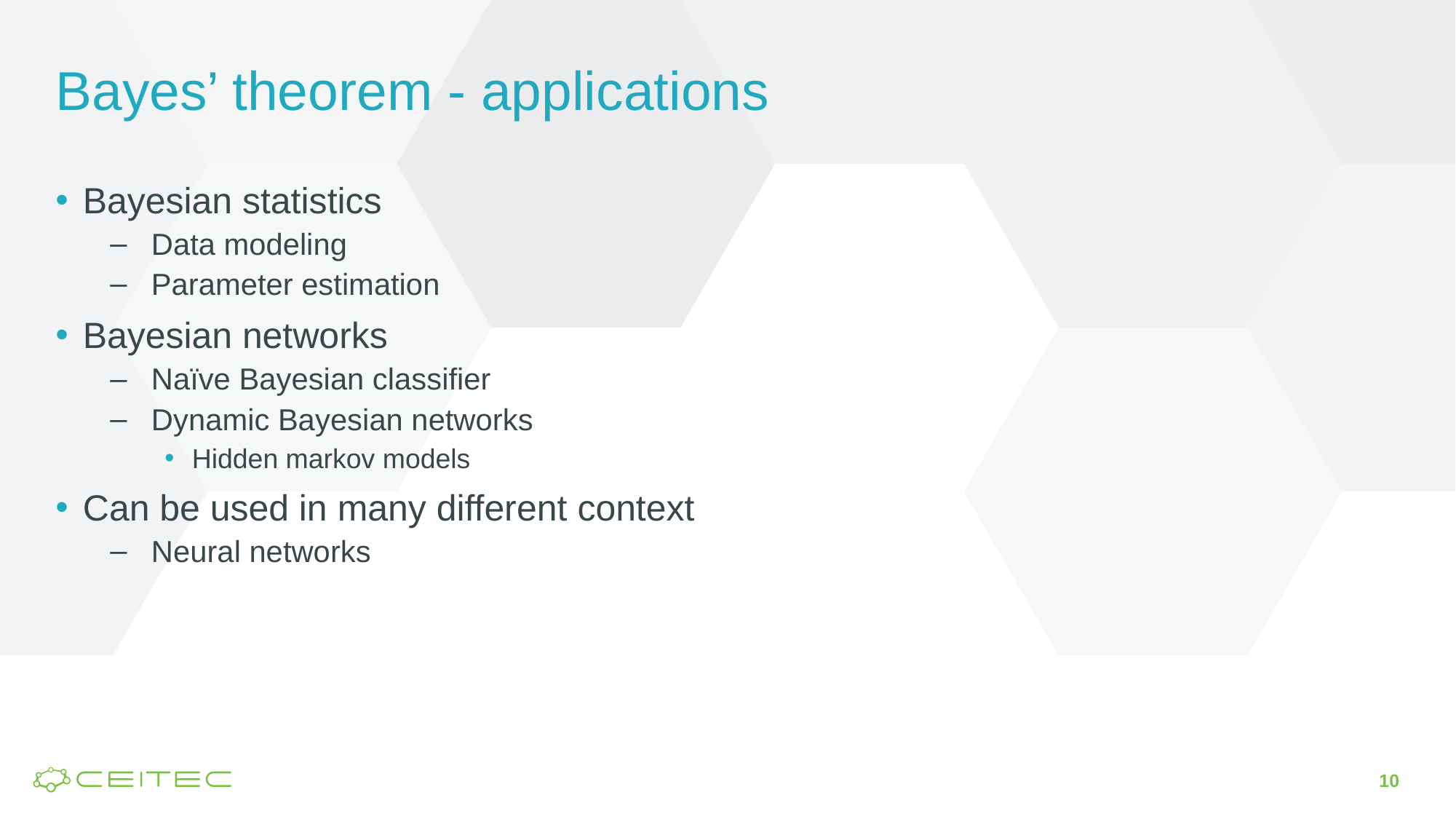

# Bayes’ theorem - applications
Bayesian statistics
Data modeling
Parameter estimation
Bayesian networks
Naïve Bayesian classifier
Dynamic Bayesian networks
Hidden markov models
Can be used in many different context
Neural networks

10